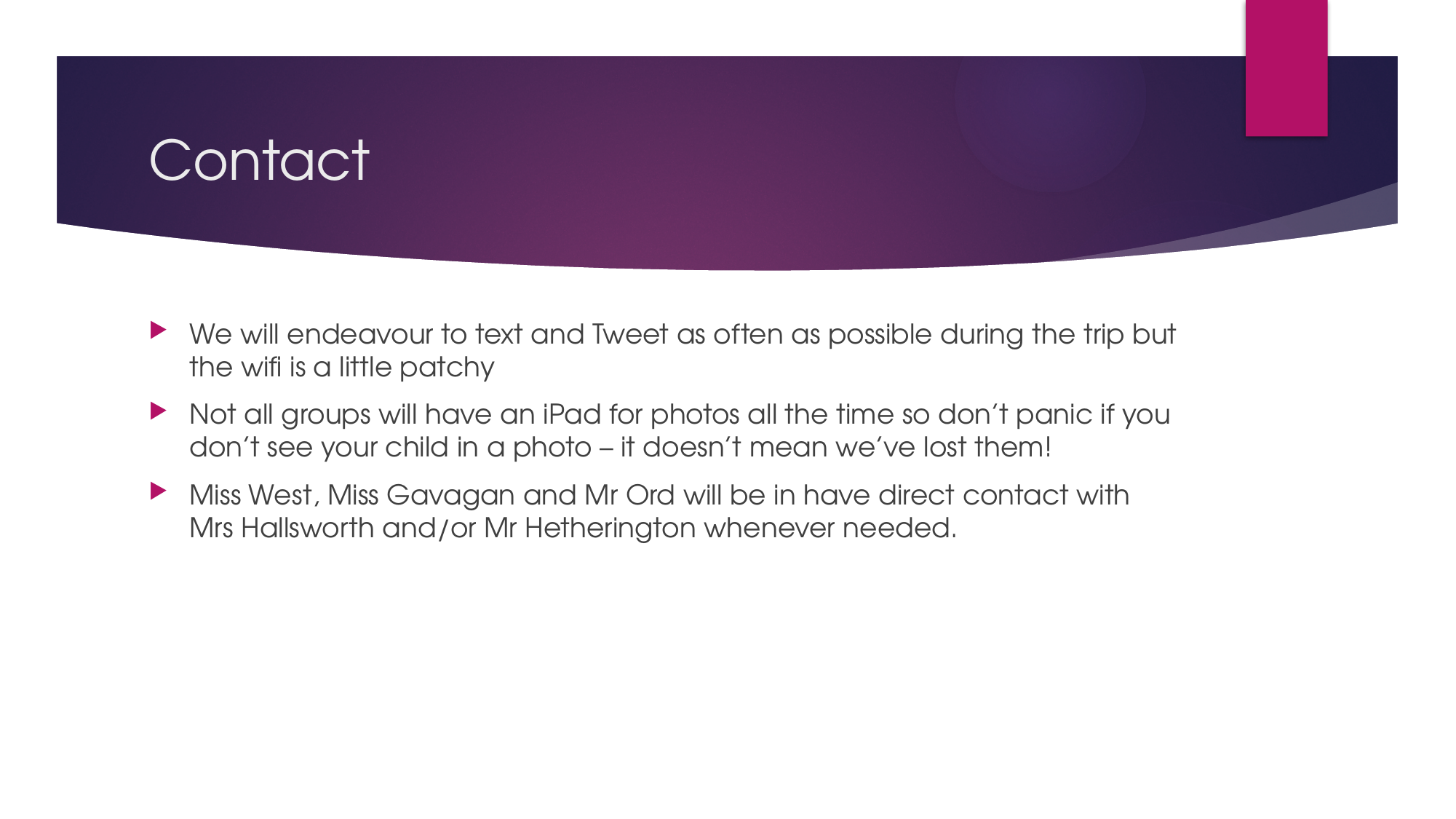

# Contact
We will endeavour to text and Tweet as often as possible during the trip but the wifi is a little patchy
Not all groups will have an iPad for photos all the time so don’t panic if you don’t see your child in a photo – it doesn’t mean we’ve lost them!
Miss West, Miss Gavagan and Mr Ord will be in have direct contact with Mrs Hallsworth and/or Mr Hetherington whenever needed.